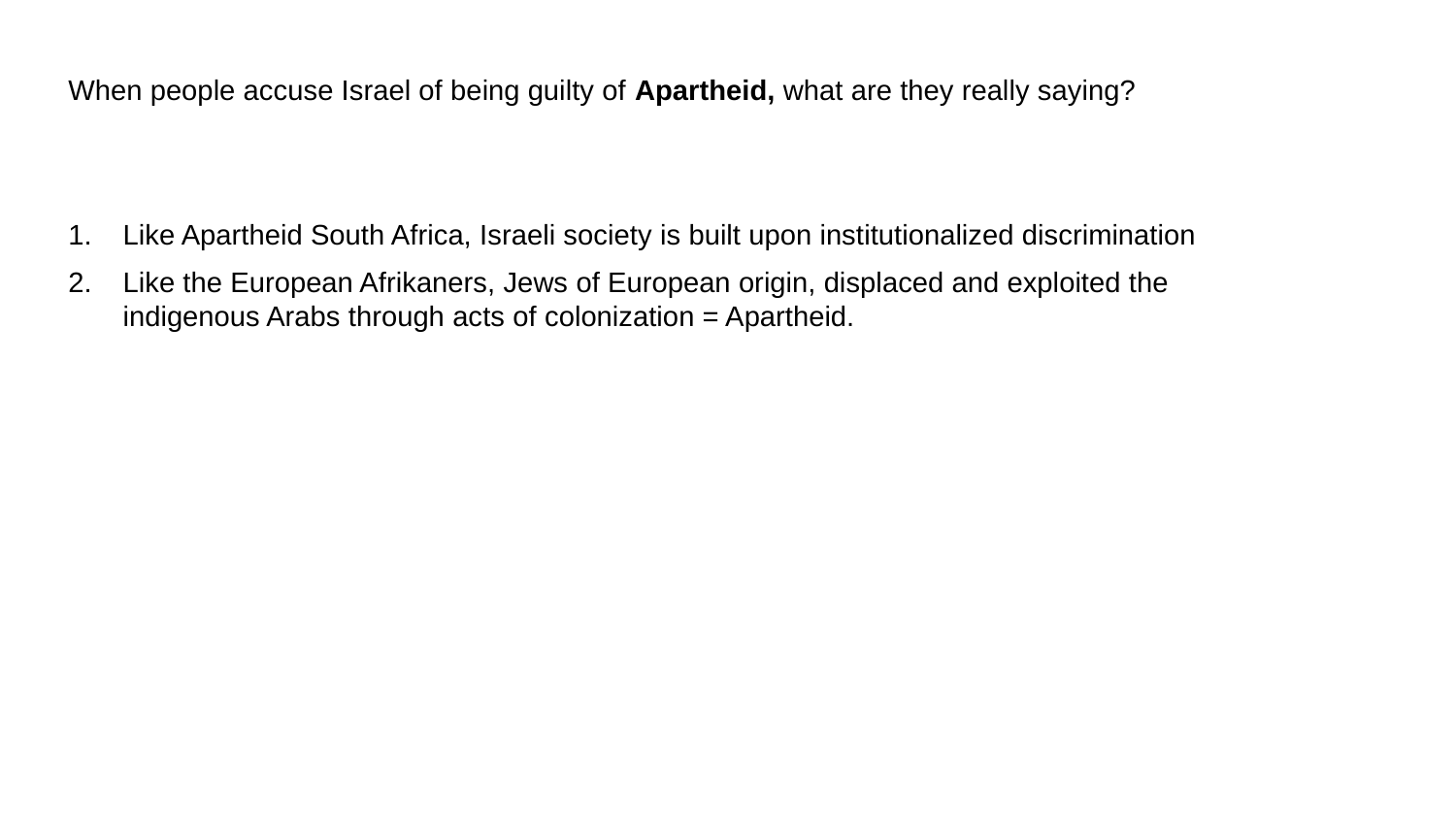

When people accuse Israel of being guilty of Apartheid, what are they really saying?

Like Apartheid South Africa, Israeli society is built upon institutionalized discrimination
Like the European Afrikaners, Jews of European origin, displaced and exploited the indigenous Arabs through acts of colonization = Apartheid.